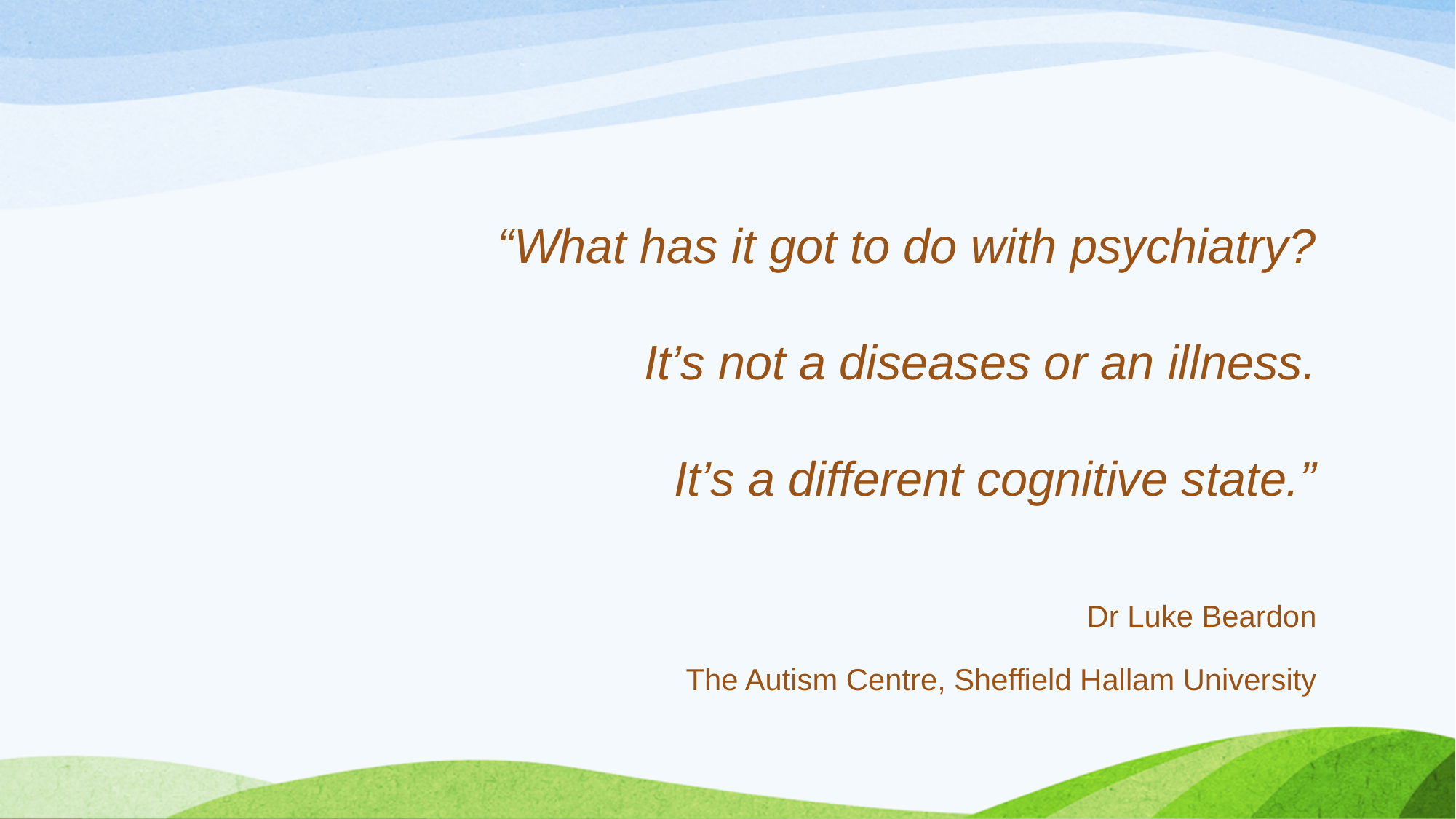

#
“What has it got to do with psychiatry?
It’s not a diseases or an illness.
It’s a different cognitive state.”

Dr Luke Beardon
The Autism Centre, Sheffield Hallam University